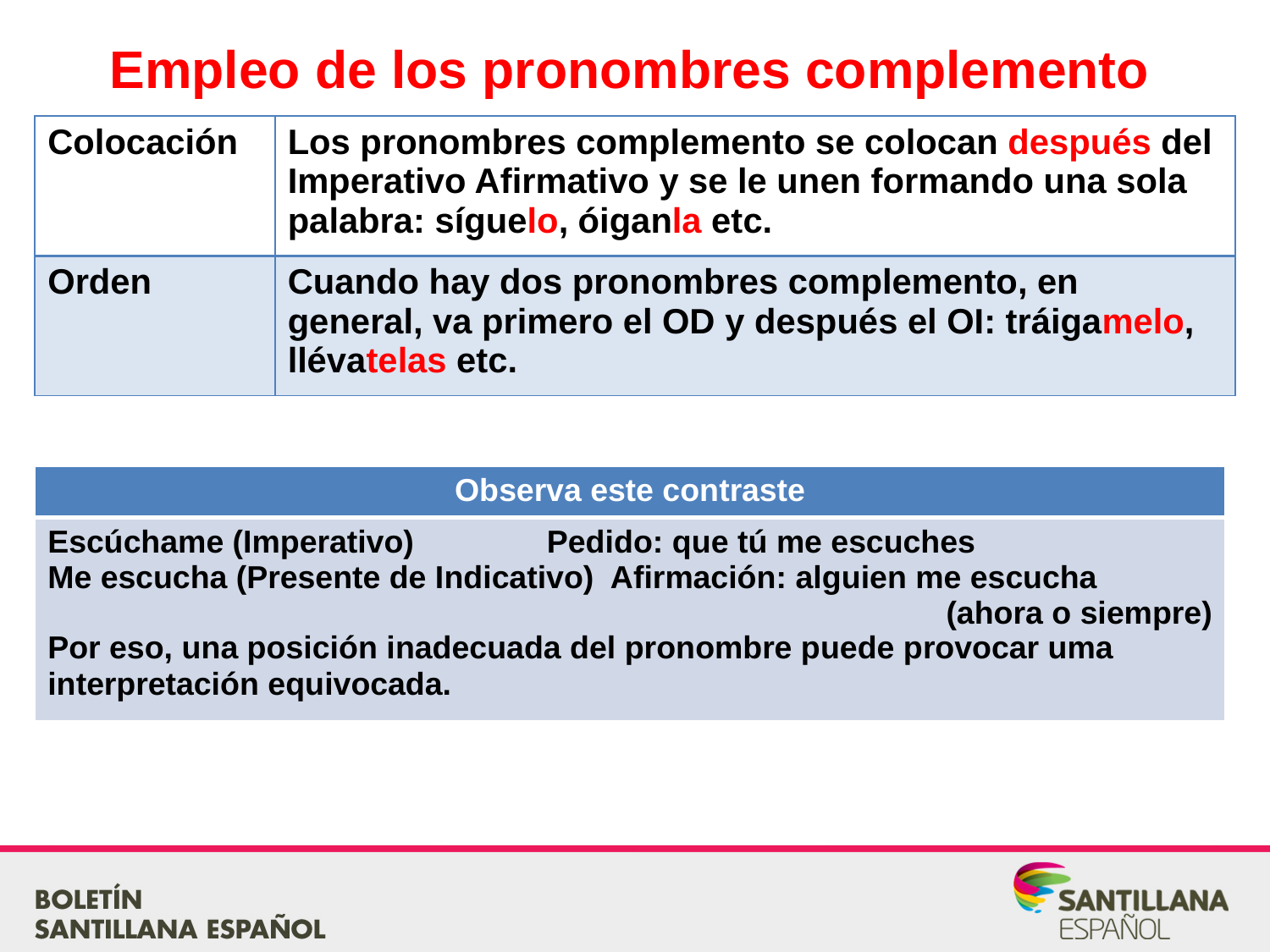

Empleo de los pronombres complemento
| Colocación | Los pronombres complemento se colocan después del Imperativo Afirmativo y se le unen formando una sola palabra: síguelo, óiganla etc. |
| --- | --- |
| Orden | Cuando hay dos pronombres complemento, en general, va primero el OD y después el OI: tráigamelo, llévatelas etc. |
| Observa este contraste |
| --- |
| Escúchame (Imperativo) Pedido: que tú me escuches Me escucha (Presente de Indicativo) Afirmación: alguien me escucha (ahora o siempre) Por eso, una posición inadecuada del pronombre puede provocar uma interpretación equivocada. |